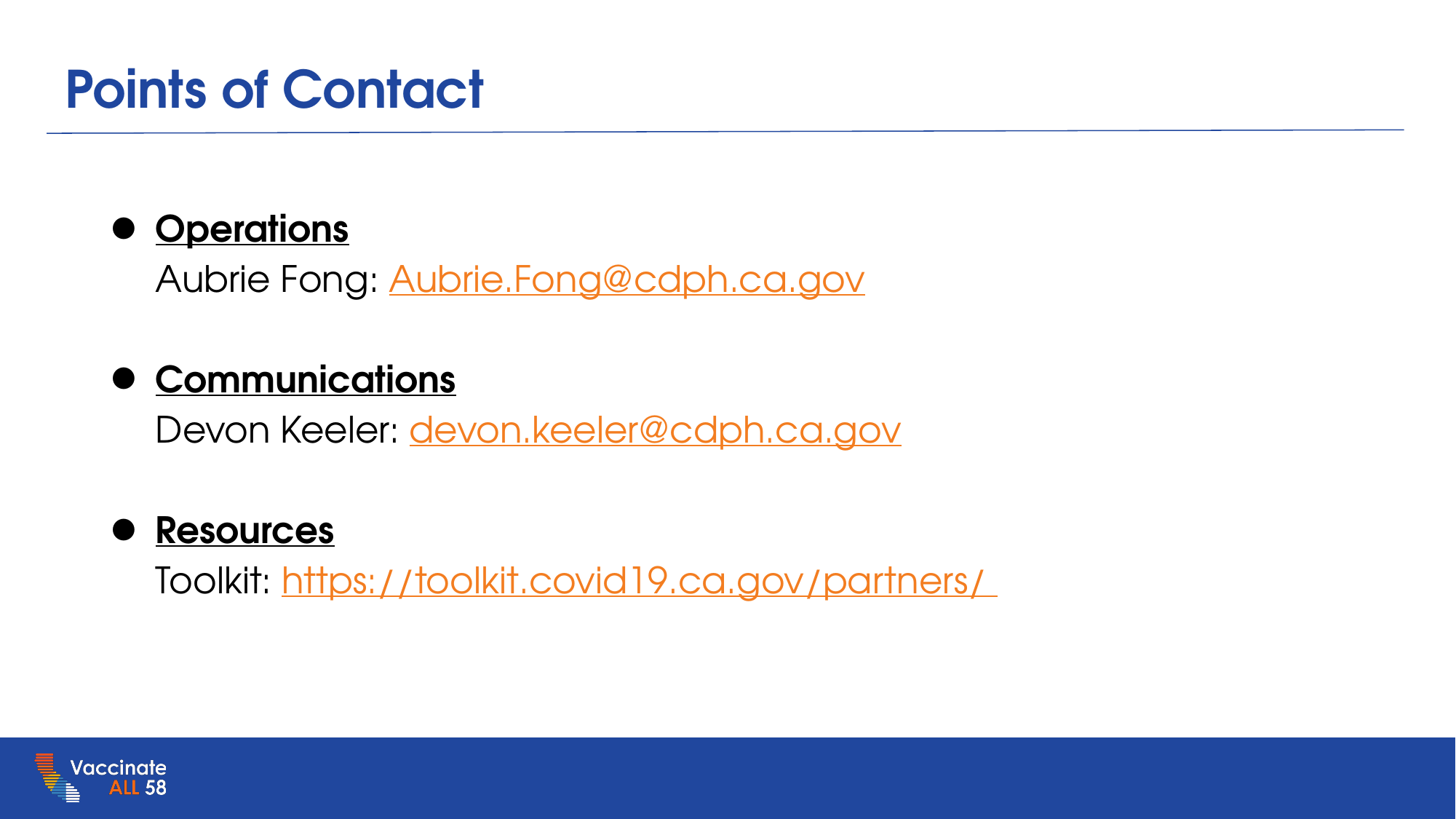

# Points of Contact

Operations
Aubrie Fong: Aubrie.Fong@cdph.ca.gov

Communications
Devon Keeler: devon.keeler@cdph.ca.gov

Resources
Toolkit: https://toolkit.covid19.ca.gov/partners/